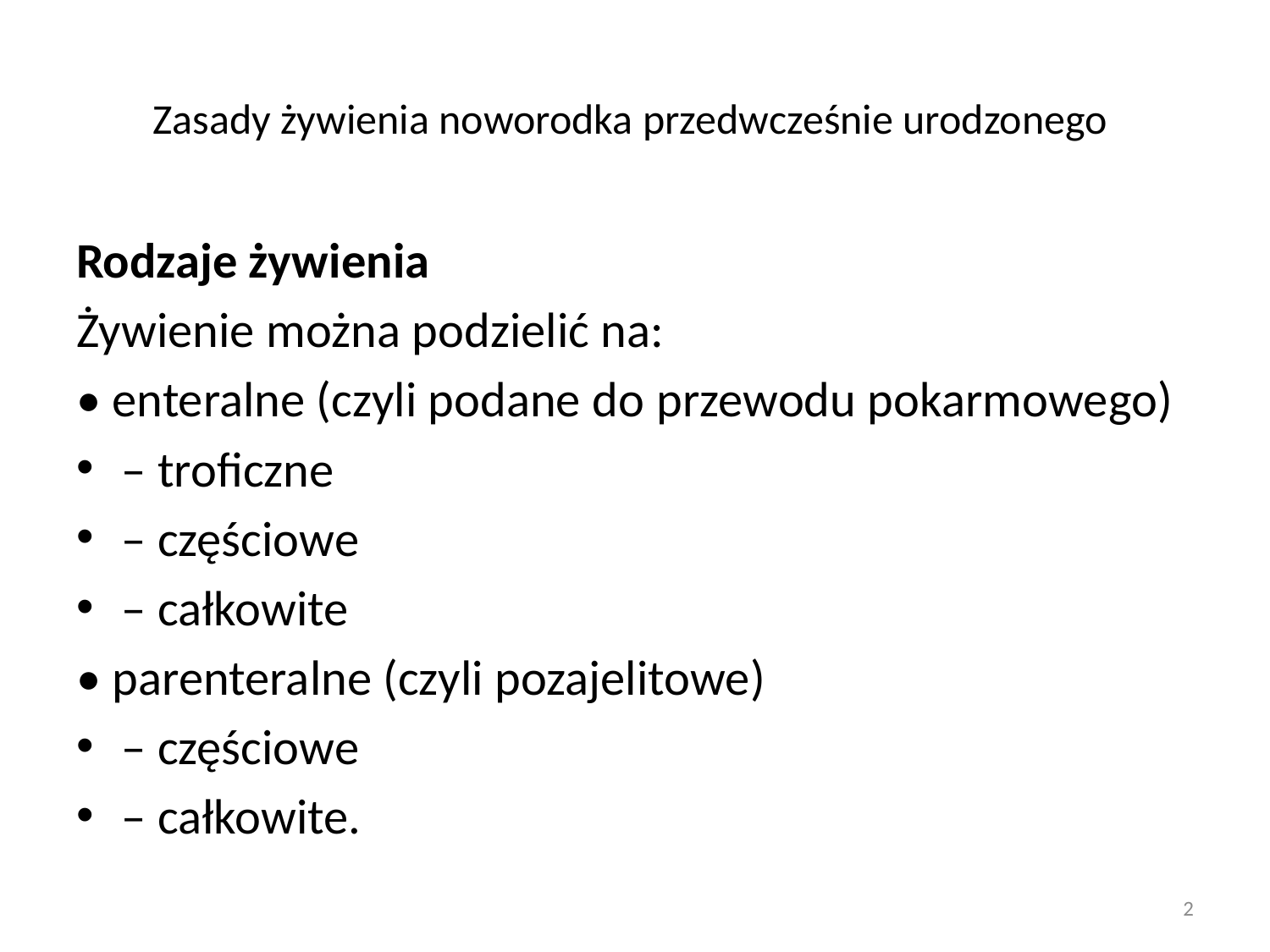

# Zasady żywienia noworodka przedwcześnie urodzonego
Rodzaje żywienia
Żywienie można podzielić na:
• enteralne (czyli podane do przewodu pokarmowego)
– troficzne
– częściowe
– całkowite
• parenteralne (czyli pozajelitowe)
– częściowe
– całkowite.

2